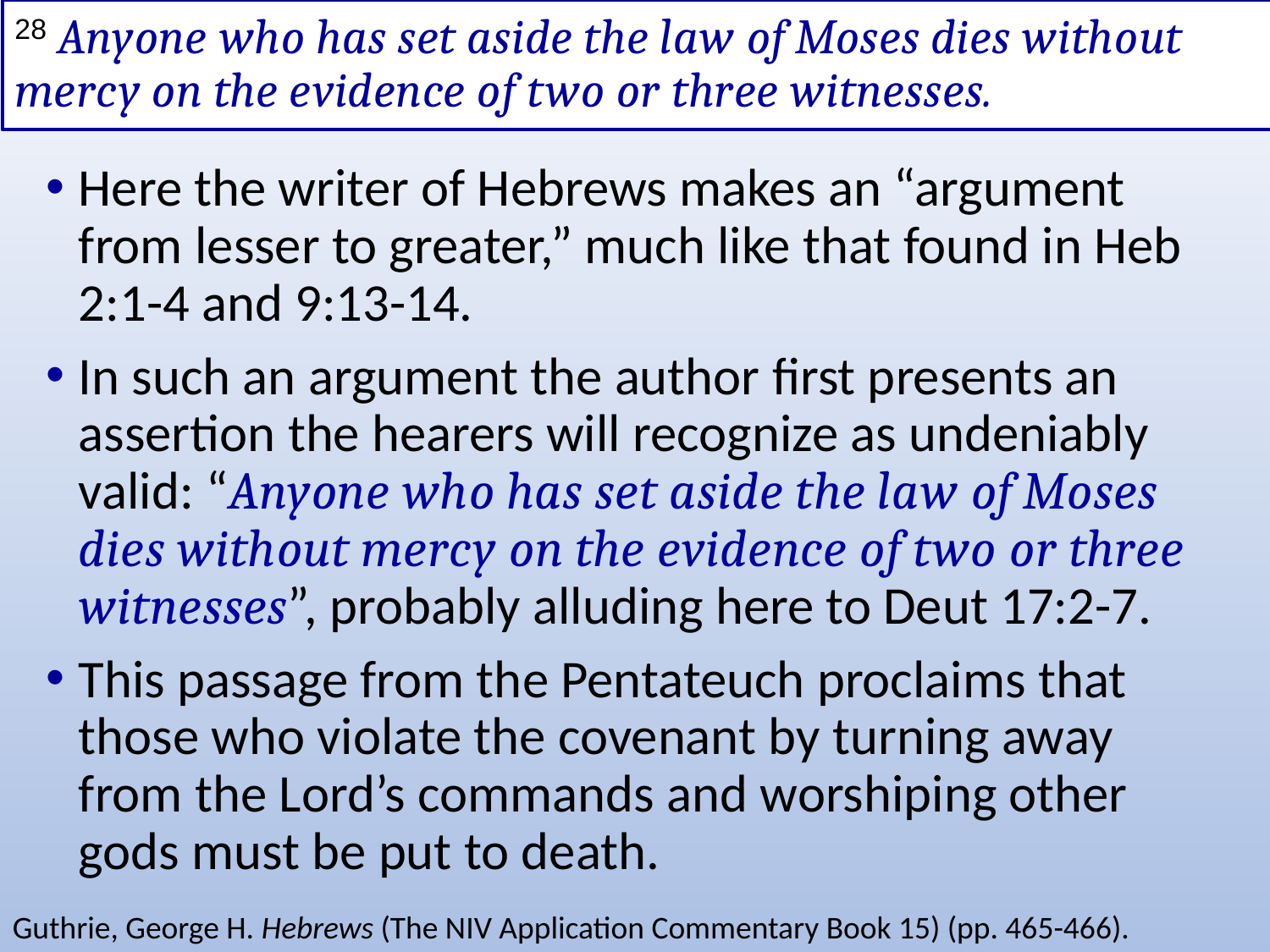

# 28 Anyone who has set aside the law of Moses dies without mercy on the evidence of two or three witnesses.
Here the writer of Hebrews makes an “argument from lesser to greater,” much like that found in Heb 2:1-4 and 9:13-14.﻿
In such an argument the author first presents an assertion the hearers will recognize as undeniably valid: “Anyone who has set aside the law of Moses dies without mercy on the evidence of two or three witnesses”, probably alluding here to Deut 17:2-7.
This passage from the Pentateuch proclaims that those who violate the covenant by turning away from the Lord’s commands and worshiping other gods must be put to death.
Guthrie, George H. Hebrews (The NIV Application Commentary Book 15) (pp. 465-466).